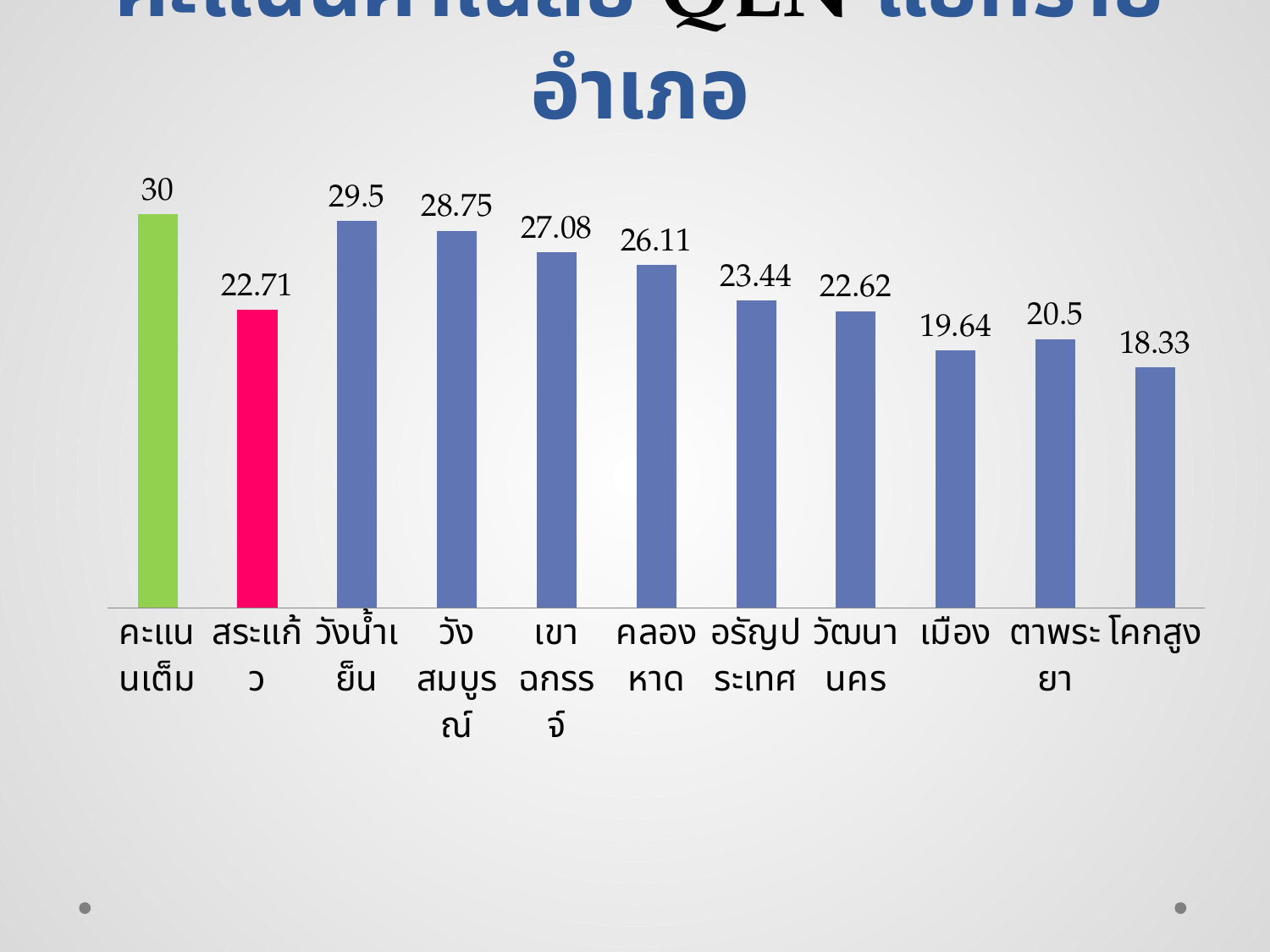

# คะแนนค่าเฉลี่ย QLN แยกรายอำเภอ

### Chart

| Category | ชุดข้อมูล 1 |
|---|---|
| คะแนนเต็ม | 30.0 |
| สระแก้ว | 22.71 |
| วังน้ำเย็น | 29.5 |
| วังสมบูรณ์ | 28.75 |
| เขาฉกรรจ์ | 27.08 |
| คลองหาด | 26.11 |
| อรัญประเทศ | 23.44 |
| วัฒนานคร | 22.62 |
| เมือง | 19.64 |
| ตาพระยา | 20.5 |
| โคกสูง | 18.33 |